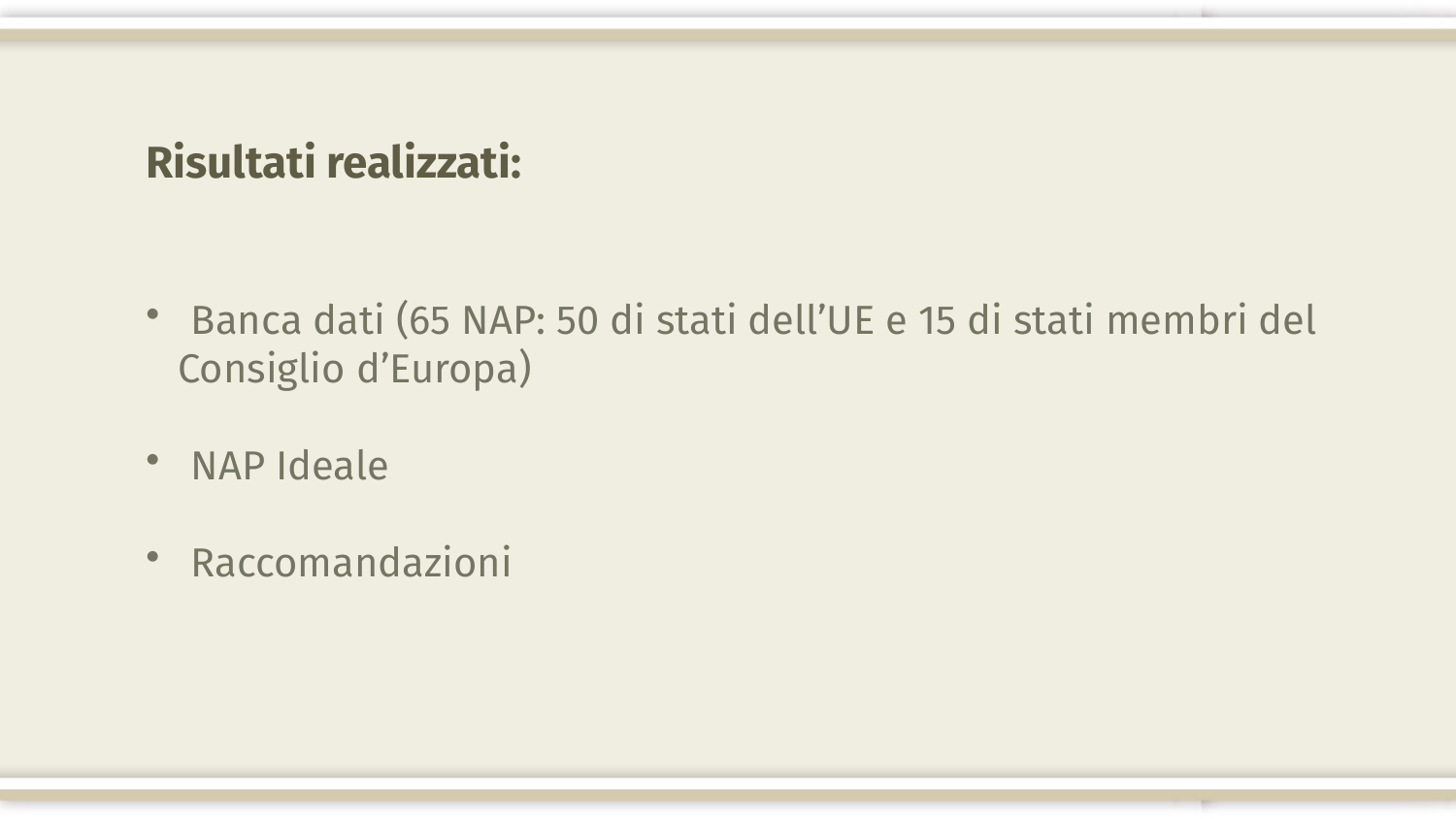

Risultati realizzati:

 Banca dati (65 NAP: 50 di stati dell’UE e 15 di stati membri del
   Consiglio d’Europa)

 NAP Ideale

 Raccomandazioni